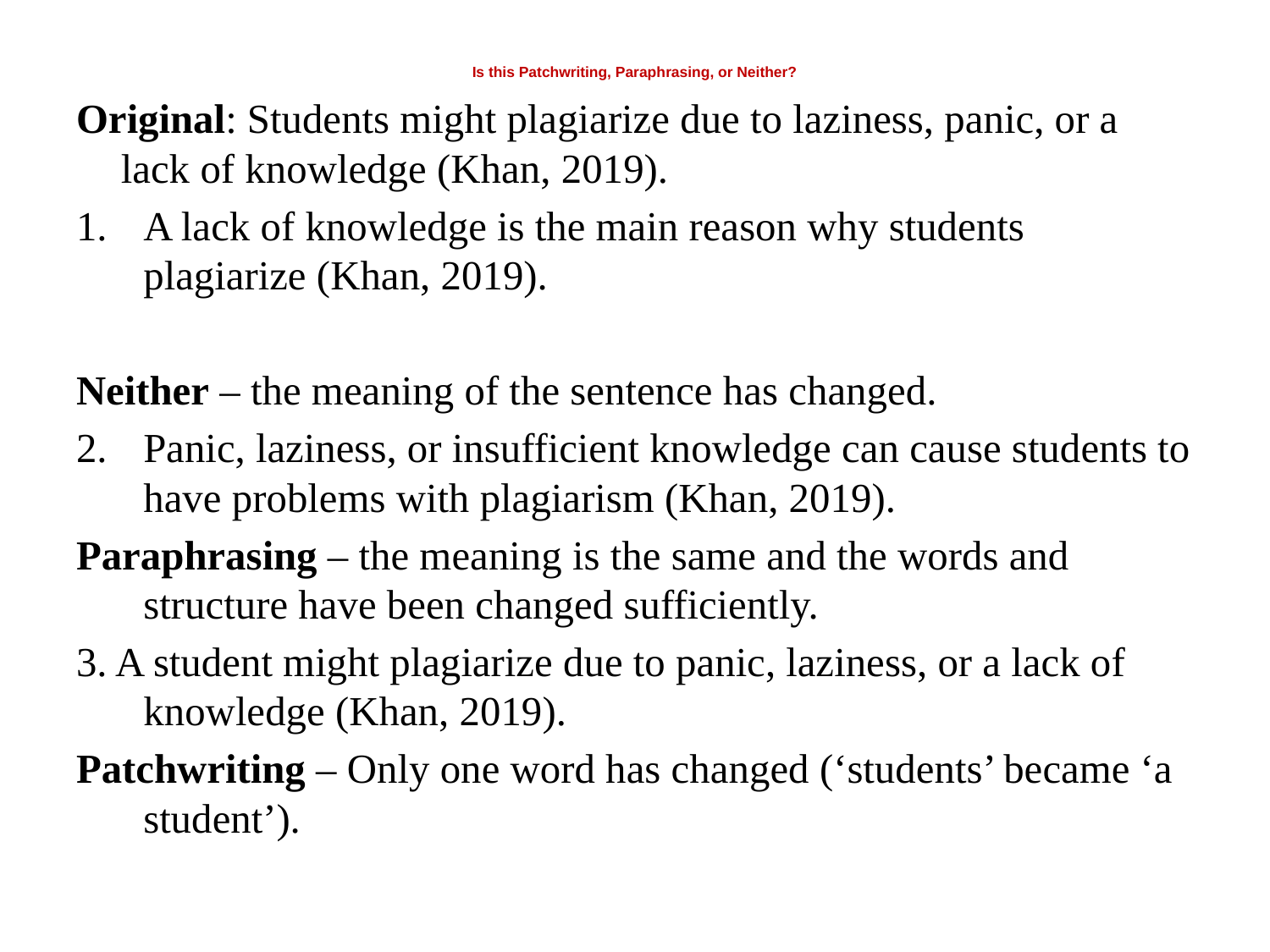

# Is this Patchwriting, Paraphrasing, or Neither?
Original: Students might plagiarize due to laziness, panic, or a lack of knowledge (Khan, 2019).
A lack of knowledge is the main reason why students plagiarize (Khan, 2019).

Neither – the meaning of the sentence has changed.
Panic, laziness, or insufficient knowledge can cause students to have problems with plagiarism (Khan, 2019).
Paraphrasing – the meaning is the same and the words and structure have been changed sufficiently.
3. A student might plagiarize due to panic, laziness, or a lack of knowledge (Khan, 2019).
Patchwriting – Only one word has changed (‘students’ became ‘a student’).